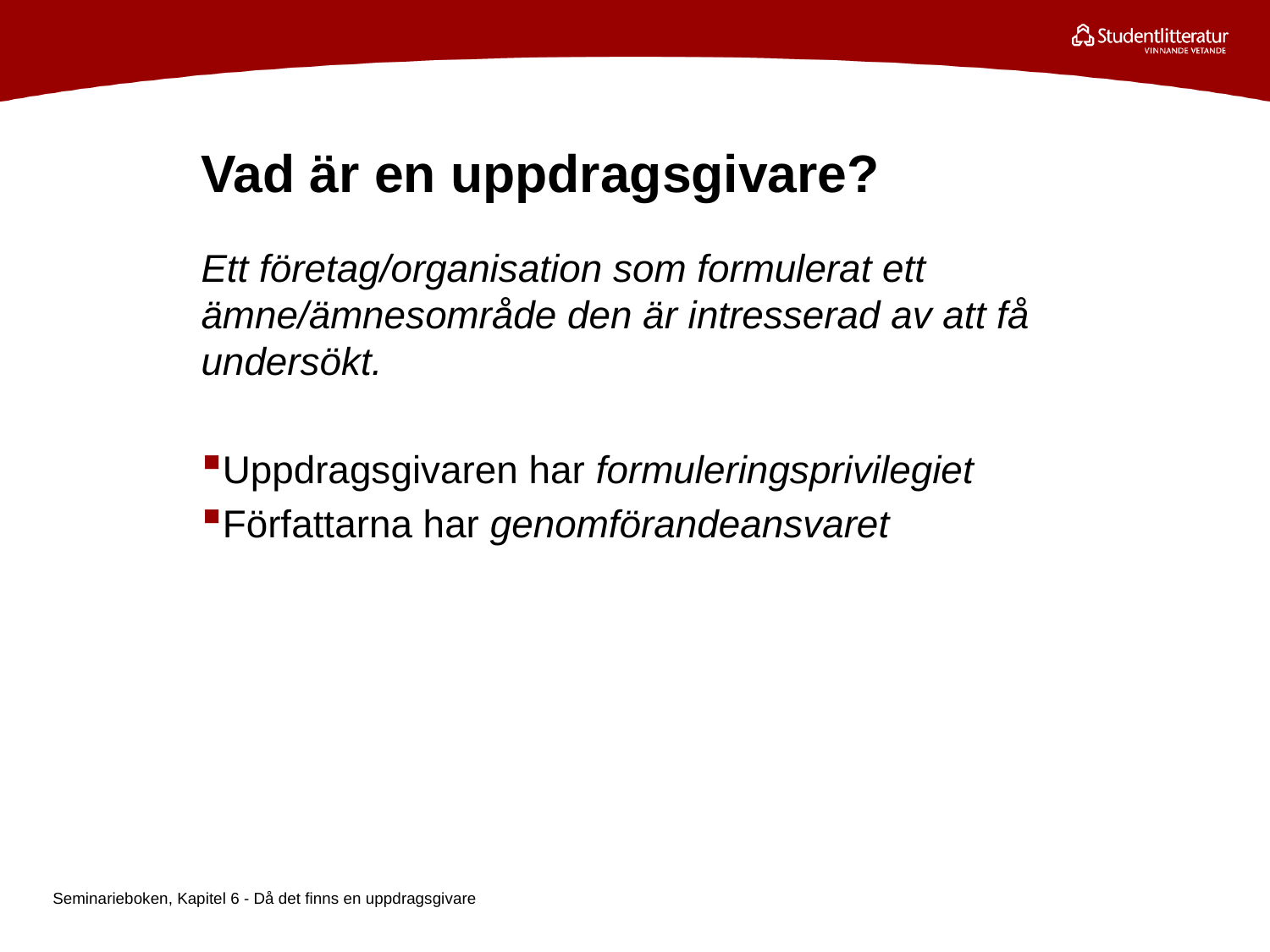

# Vad är en uppdragsgivare?
Ett företag/organisation som formulerat ett ämne/ämnesområde den är intresserad av att få undersökt.

Uppdragsgivaren har formuleringsprivilegiet
Författarna har genomförandeansvaret
Seminarieboken, Kapitel 6 - Då det finns en uppdragsgivare